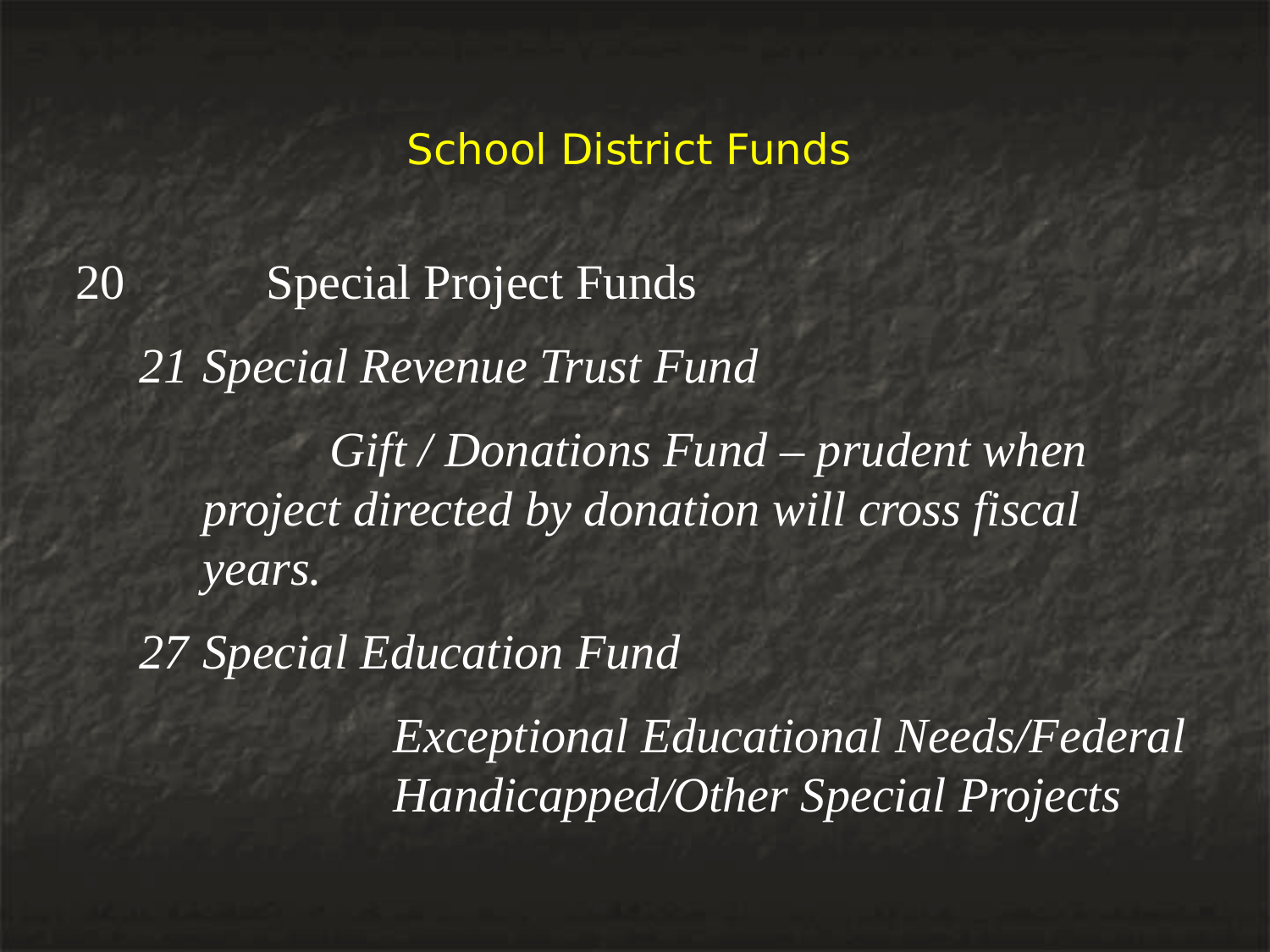

School District Funds
20 		Special Project Funds
21	Special Revenue Trust Fund
		Gift / Donations Fund – prudent when project directed by donation will cross fiscal years.
27	Special Education Fund
			Exceptional Educational Needs/Federal 		Handicapped/Other Special Projects